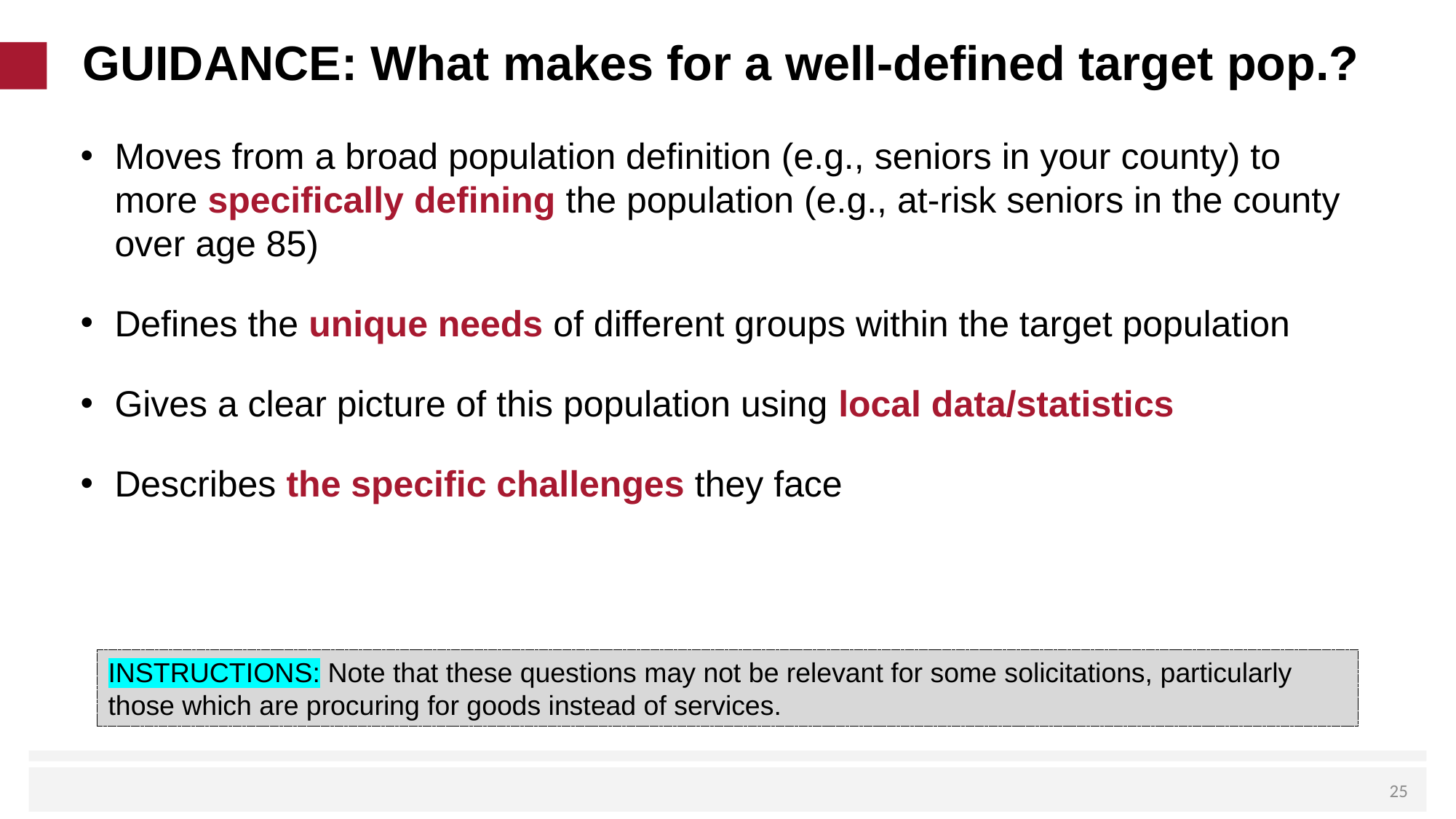

# GUIDANCE: What makes for a well-defined target pop.?
Moves from a broad population definition (e.g., seniors in your county) to more specifically defining the population (e.g., at-risk seniors in the county over age 85)
Defines the unique needs of different groups within the target population
Gives a clear picture of this population using local data/statistics
Describes the specific challenges they face

INSTRUCTIONS: Note that these questions may not be relevant for some solicitations, particularly those which are procuring for goods instead of services.
25